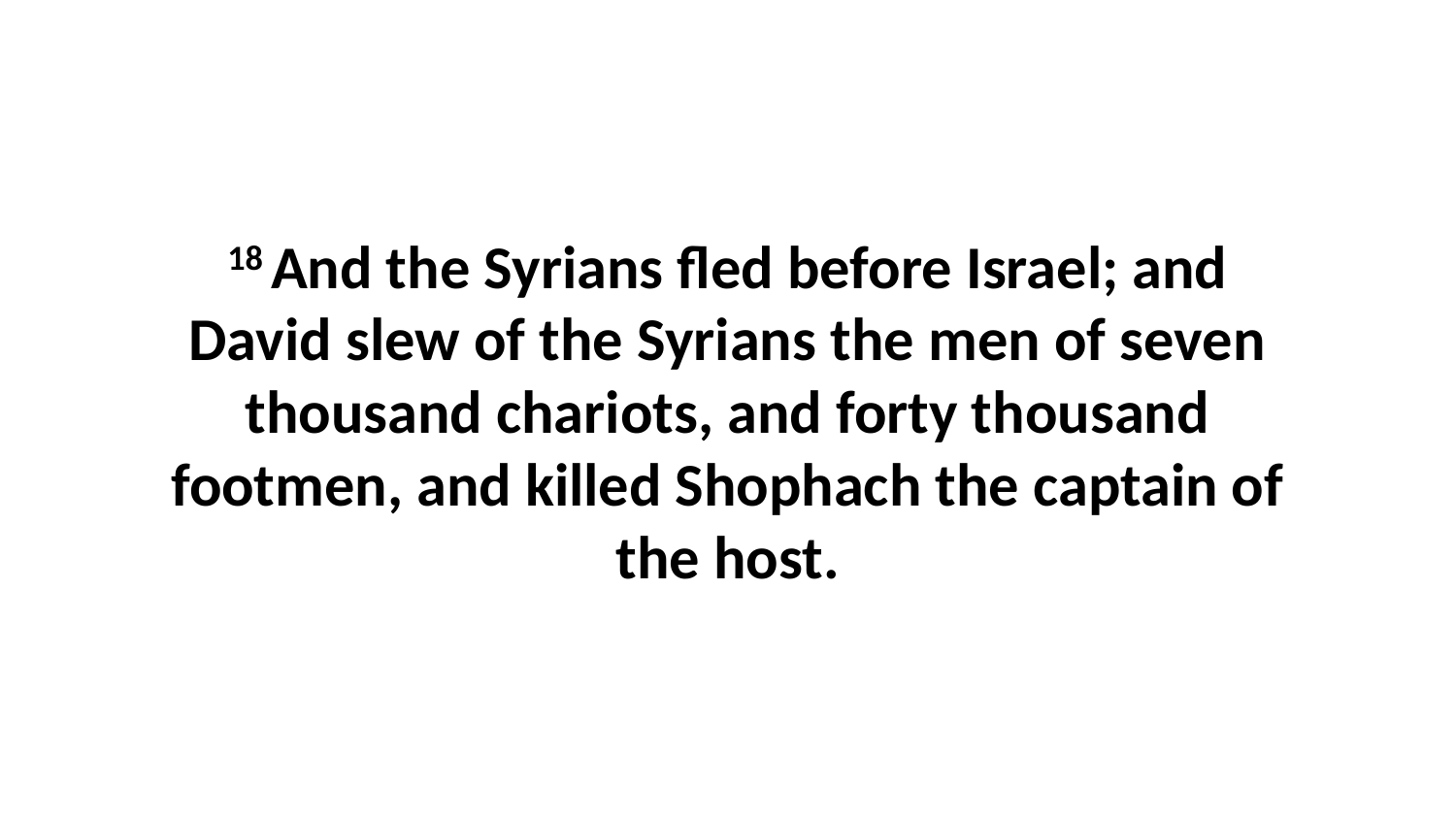

18 And the Syrians fled before Israel; and David slew of the Syrians the men of seven thousand chariots, and forty thousand footmen, and killed Shophach the captain of the host.